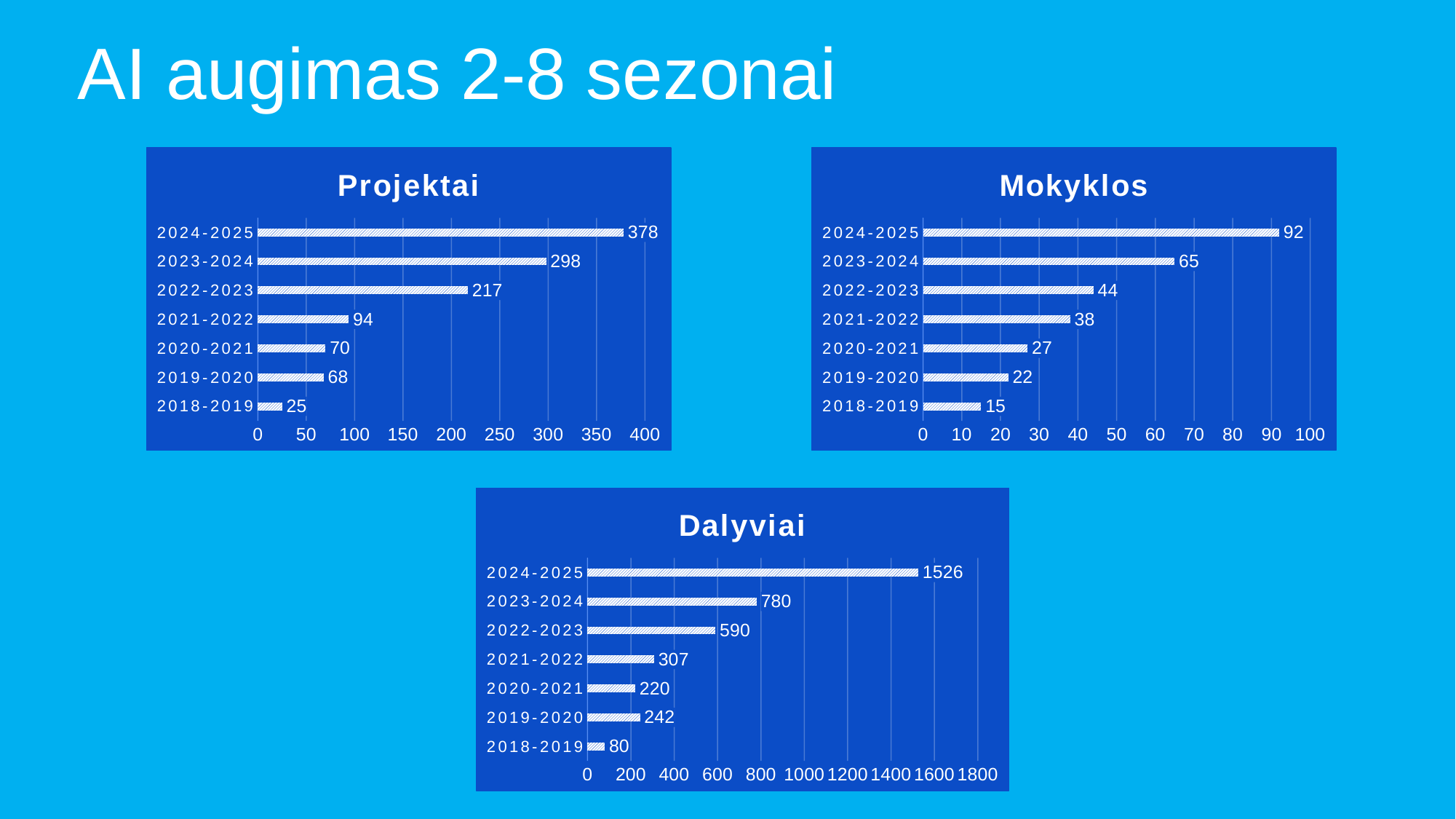

AI augimas 2-8 sezonai

### Chart: Projektai

| Category | Projektai |
|---|---|
| 2018-2019 | 25.0 |
| 2019-2020 | 68.0 |
| 2020-2021 | 70.0 |
| 2021-2022 | 94.0 |
| 2022-2023 | 217.0 |
| 2023-2024 | 298.0 |
| 2024-2025 | 378.0 |

### Chart: Mokyklos

| Category | Mokyklos |
|---|---|
| 2018-2019 | 15.0 |
| 2019-2020 | 22.0 |
| 2020-2021 | 27.0 |
| 2021-2022 | 38.0 |
| 2022-2023 | 44.0 |
| 2023-2024 | 65.0 |
| 2024-2025 | 92.0 |

### Chart: Dalyviai

| Category | Dalyviai |
|---|---|
| 2018-2019 | 80.0 |
| 2019-2020 | 242.0 |
| 2020-2021 | 220.0 |
| 2021-2022 | 307.0 |
| 2022-2023 | 590.0 |
| 2023-2024 | 780.0 |
| 2024-2025 | 1526.0 |